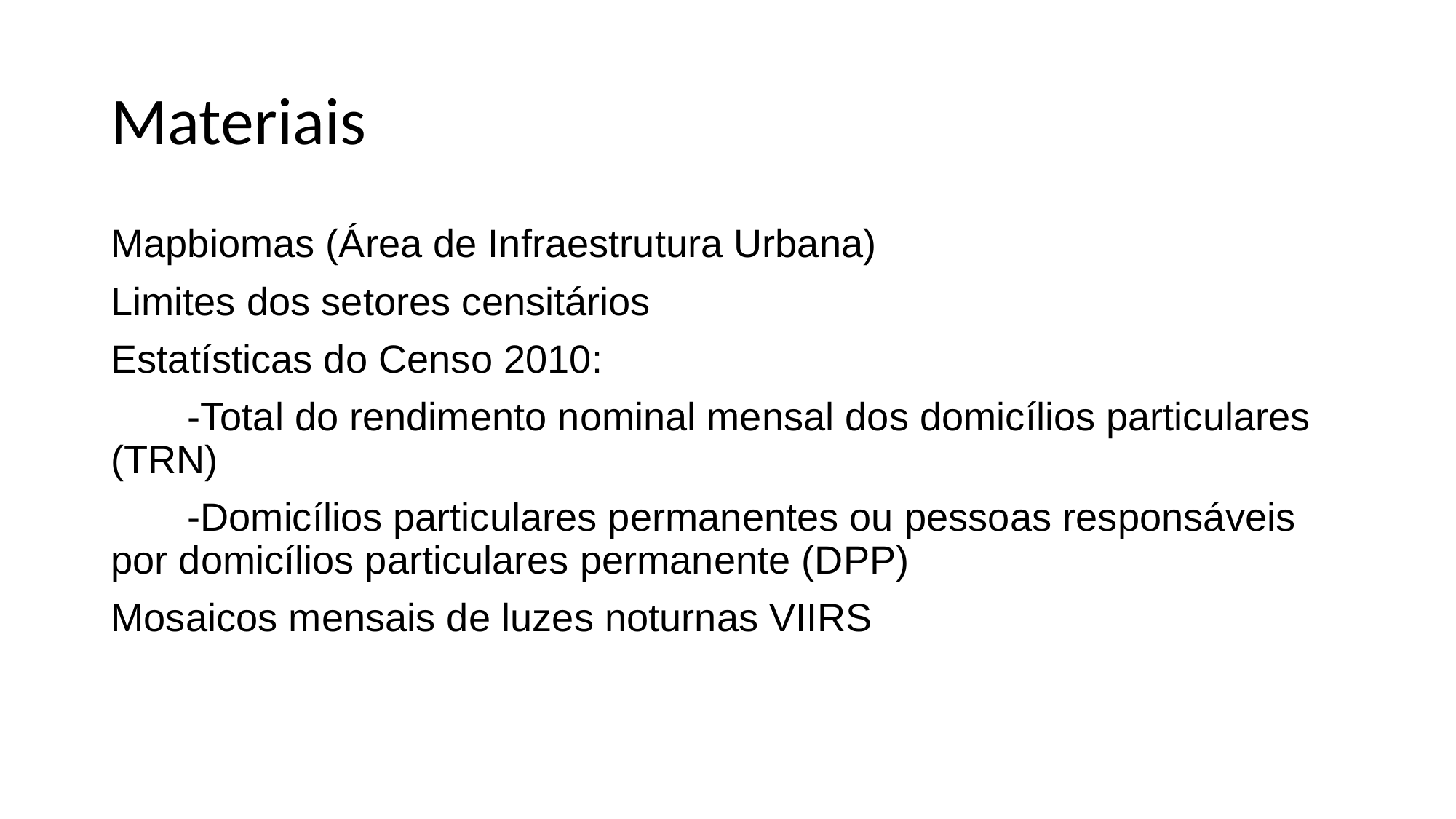

# Materiais
Mapbiomas (Área de Infraestrutura Urbana)
Limites dos setores censitários
Estatísticas do Censo 2010:
       -Total do rendimento nominal mensal dos domicílios particulares (TRN)
       -Domicílios particulares permanentes ou pessoas responsáveis por domicílios particulares permanente (DPP)
Mosaicos mensais de luzes noturnas VIIRS